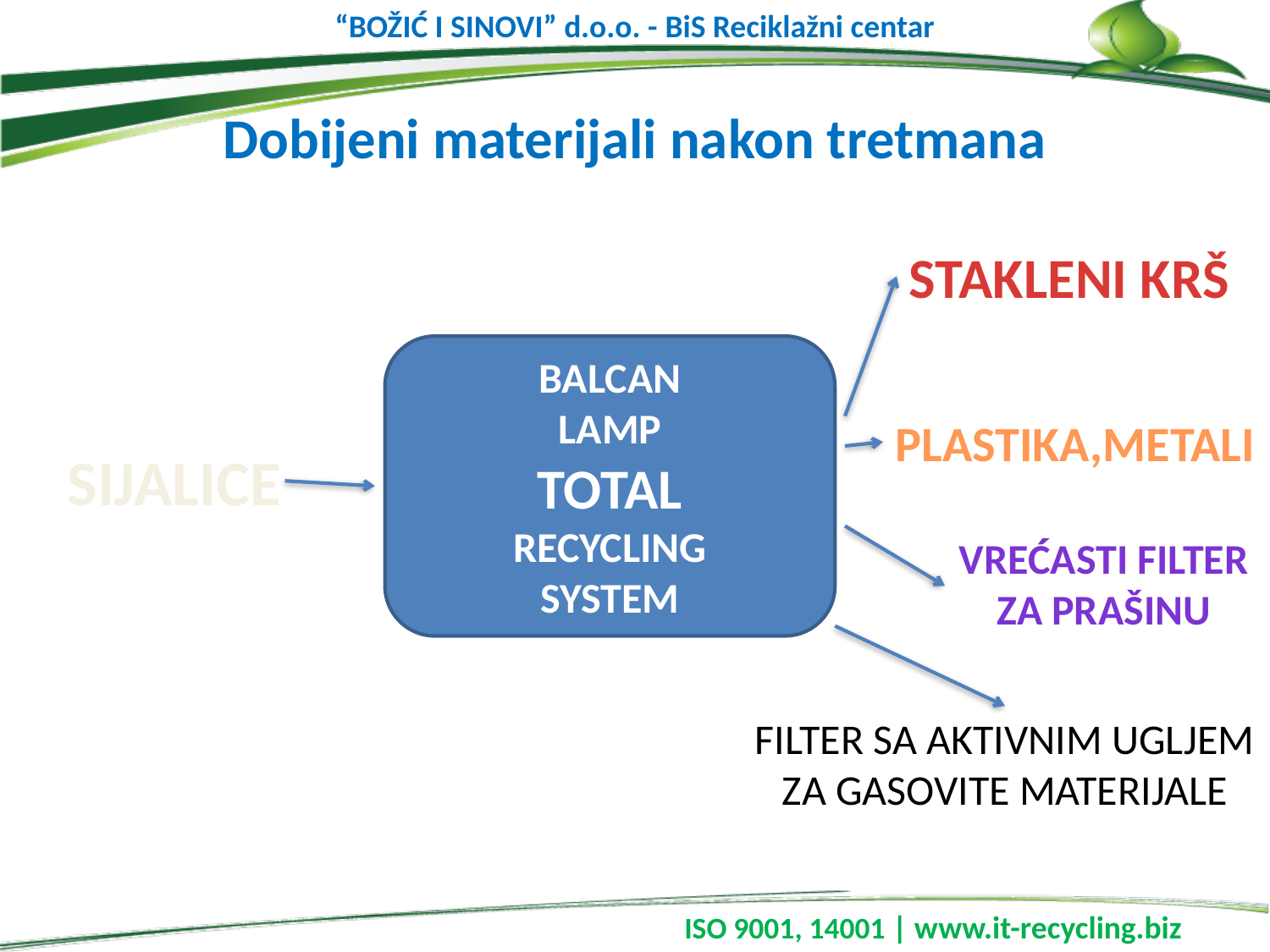

“BOŽIĆ I SINOVI” d.o.o. - BiS Reciklažni centar
Dobijeni materijali nakon tretmana
STAKLENI KRŠ
BALCAN
LAMP
TOTAL
RECYCLING
SYSTEM
PLASTIKA,METALI
SIJALICE
VREĆASTI FILTER
ZA PRAŠINU
FILTER SA AKTIVNIM UGLJEM
ZA GASOVITE MATERIJALE
 ISO 9001, 14001 | www.it-recycling.biz